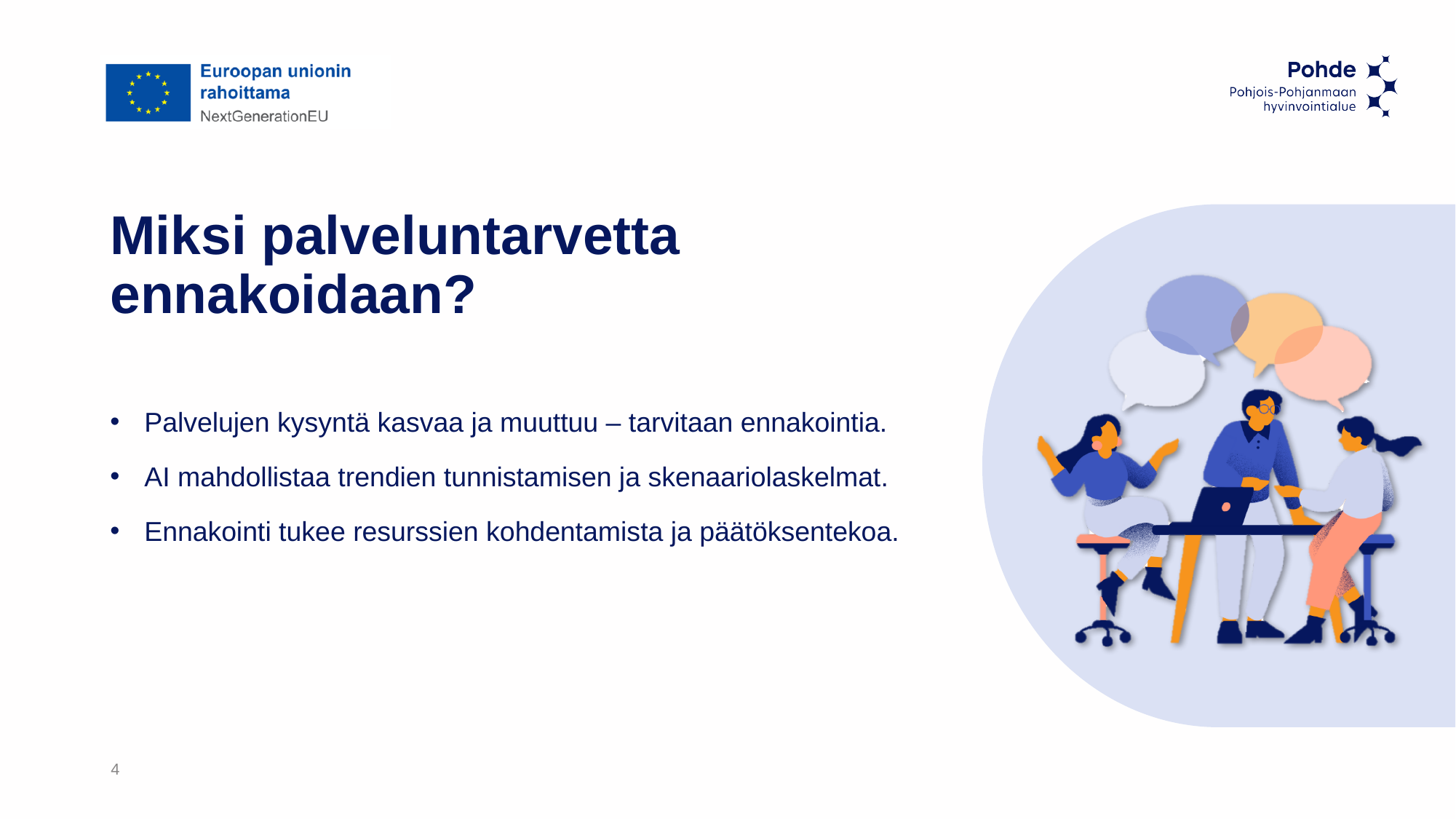

# Miksi palveluntarvetta ennakoidaan?

Palvelujen kysyntä kasvaa ja muuttuu – tarvitaan ennakointia.
AI mahdollistaa trendien tunnistamisen ja skenaariolaskelmat.
Ennakointi tukee resurssien kohdentamista ja päätöksentekoa.

4